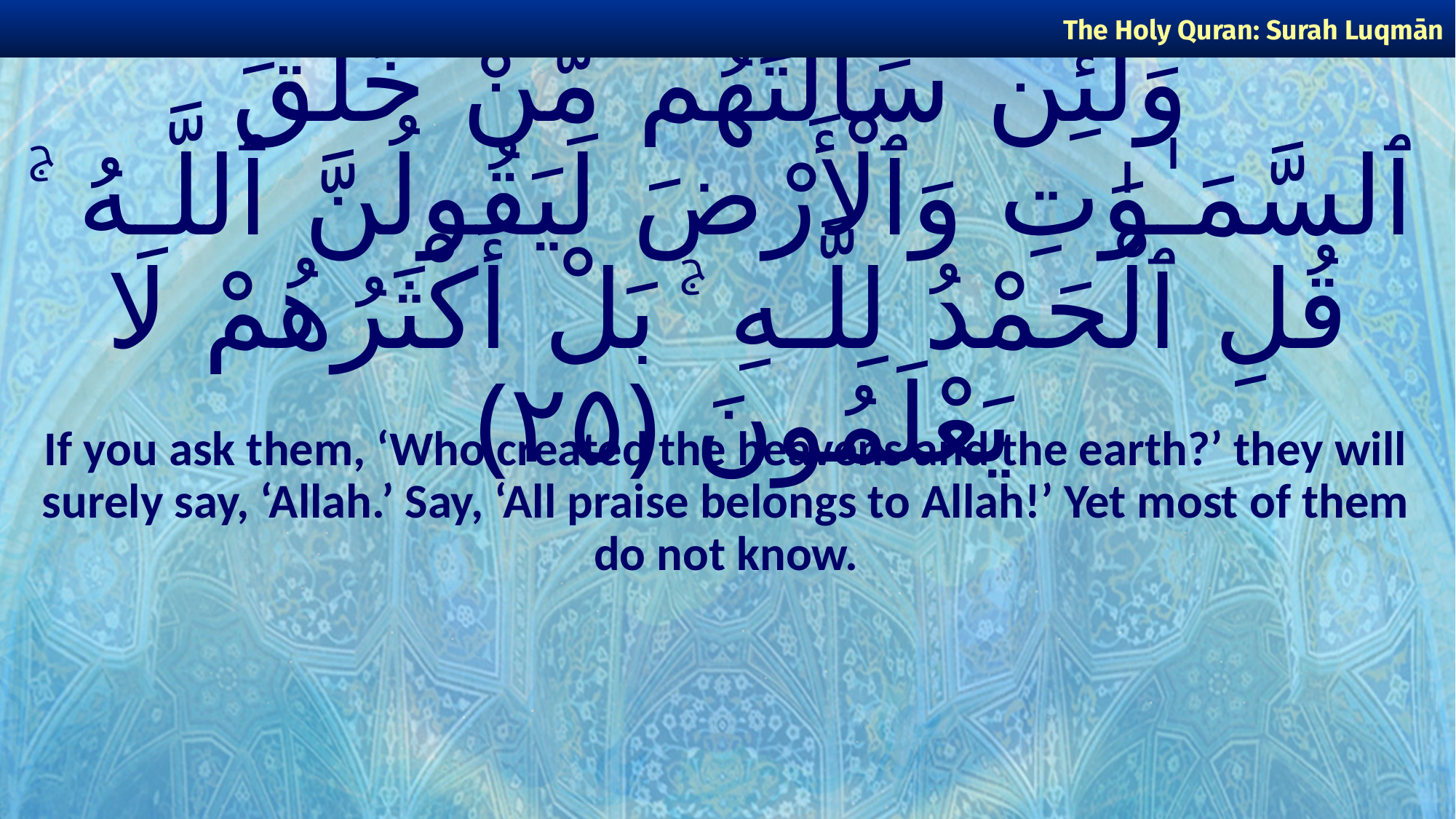

The Holy Quran: Surah Luqmān
# وَلَئِن سَأَلْتَهُم مَّنْ خَلَقَ ٱلسَّمَـٰوَٰتِ وَٱلْأَرْضَ لَيَقُولُنَّ ٱللَّـهُ ۚ قُلِ ٱلْحَمْدُ لِلَّـهِ ۚ بَلْ أَكْثَرُهُمْ لَا يَعْلَمُونَ ﴿٢٥﴾
If you ask them, ‘Who created the heavens and the earth?’ they will surely say, ‘Allah.’ Say, ‘All praise belongs to Allah!’ Yet most of them do not know.